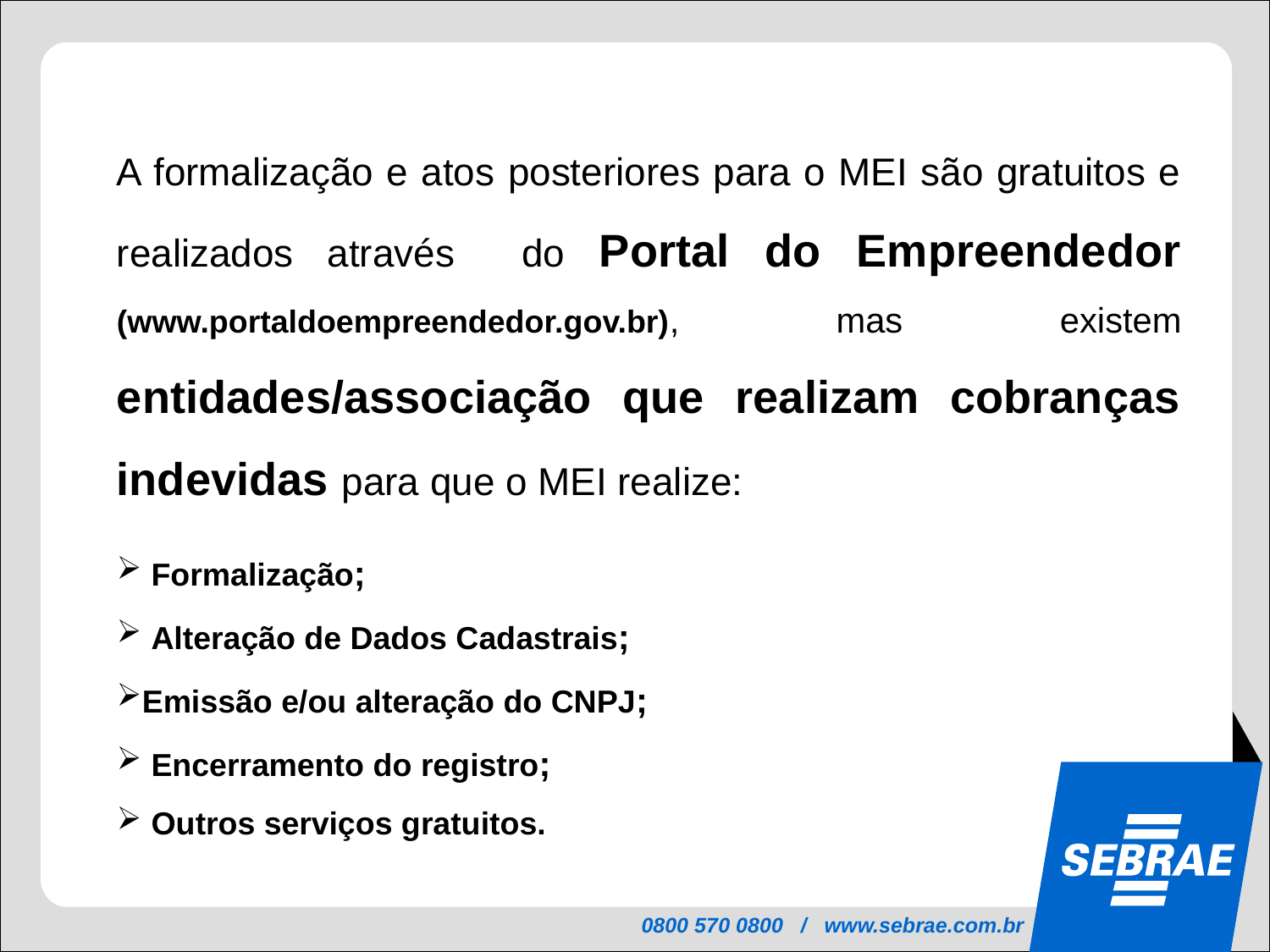

A formalização e atos posteriores para o MEI são gratuitos e realizados através  do Portal do Empreendedor (www.portaldoempreendedor.gov.br), mas existem entidades/associação que realizam cobranças indevidas para que o MEI realize:

 Formalização;
 Alteração de Dados Cadastrais;
Emissão e/ou alteração do CNPJ;
 Encerramento do registro;
 Outros serviços gratuitos.